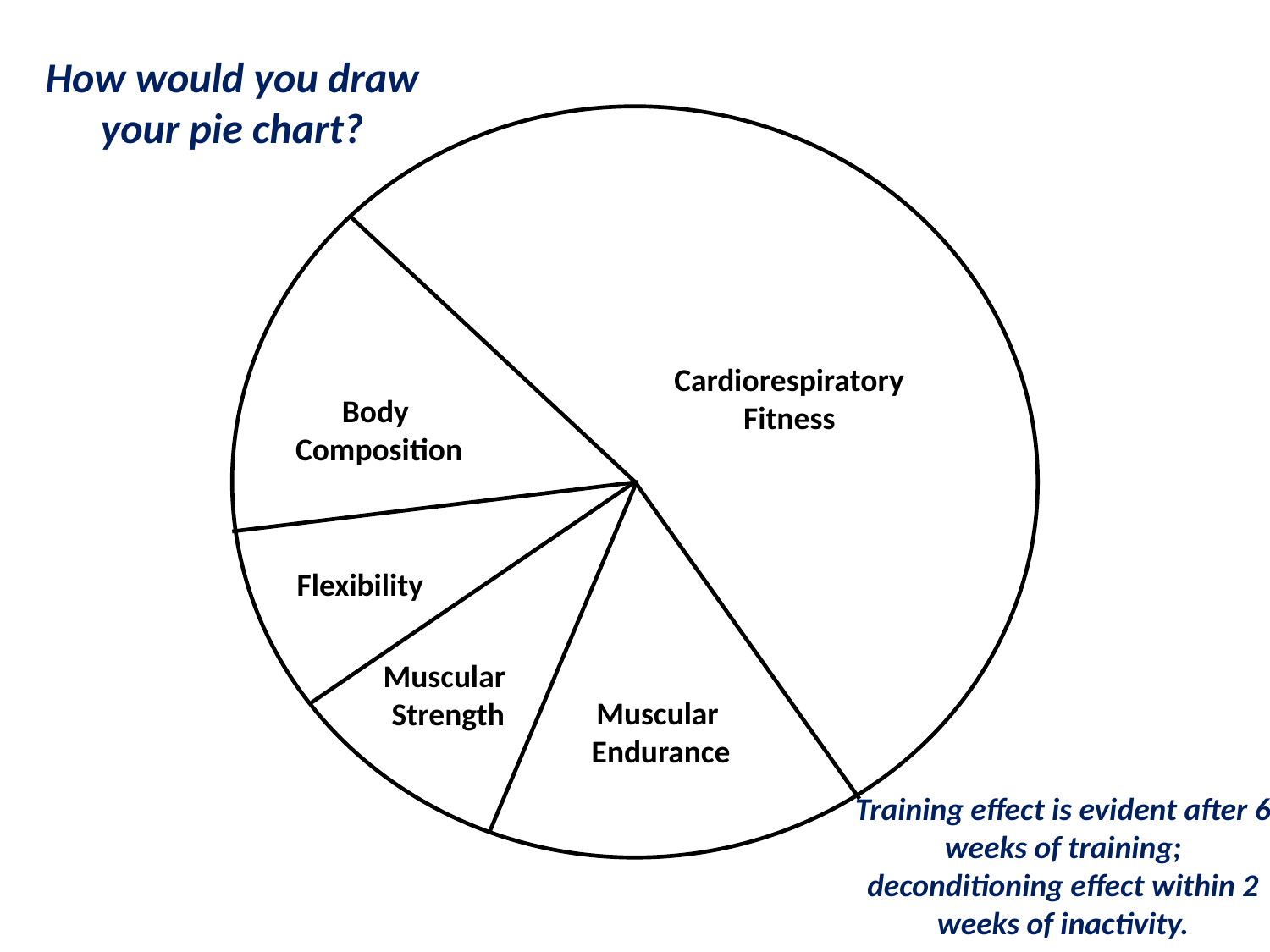

How would you draw your pie chart?

Cardiorespiratory
Fitness
Body
Composition
Flexibility
Muscular
Strength
Muscular
Endurance
Training effect is evident after 6 weeks of training; deconditioning effect within 2 weeks of inactivity.